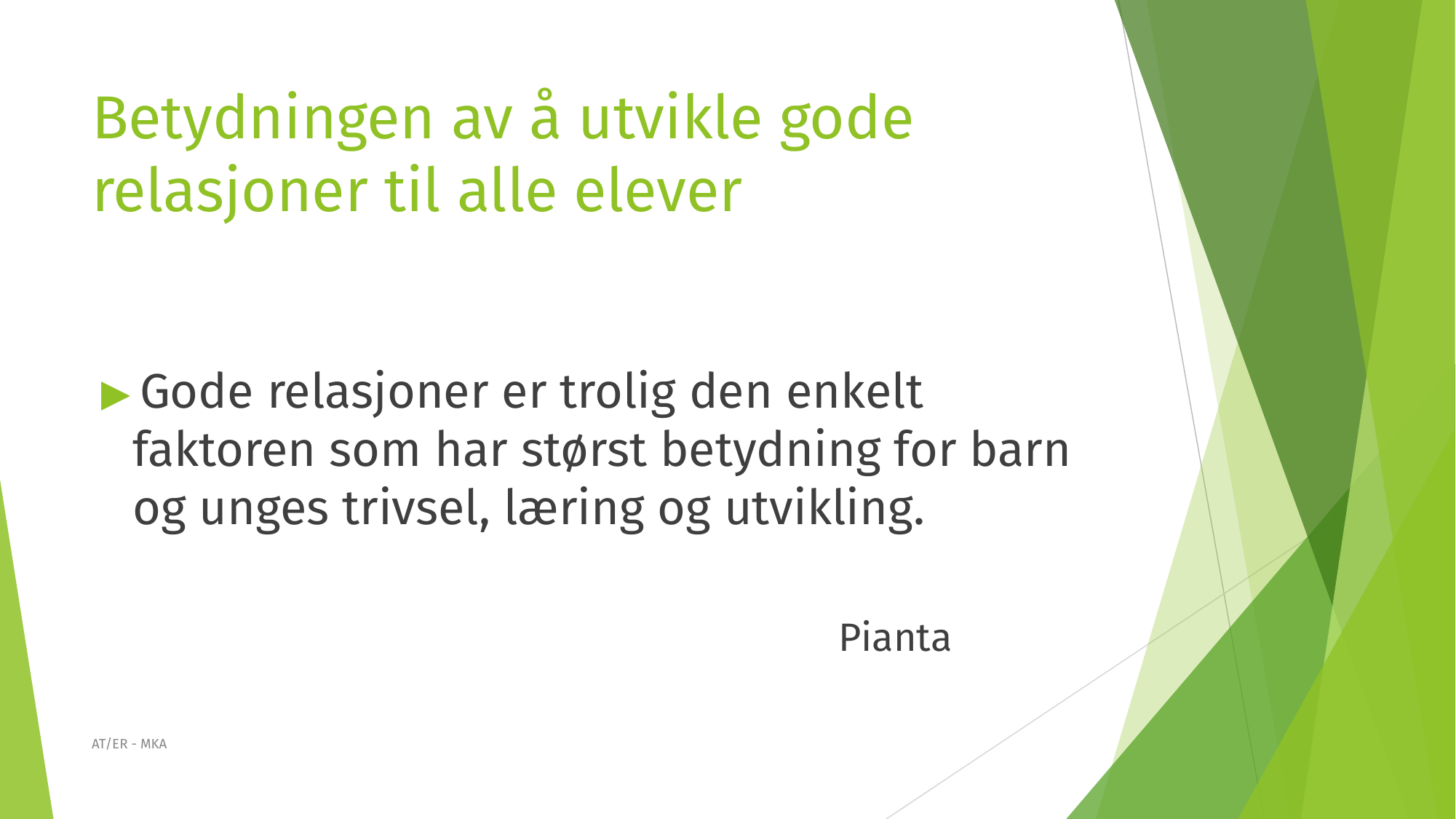

# Betydningen av å utvikle gode relasjoner til alle elever

Gode relasjoner er trolig den enkelt faktoren som har størst betydning for barn og unges trivsel, læring og utvikling.

                                             Pianta
AT/ER - MKA